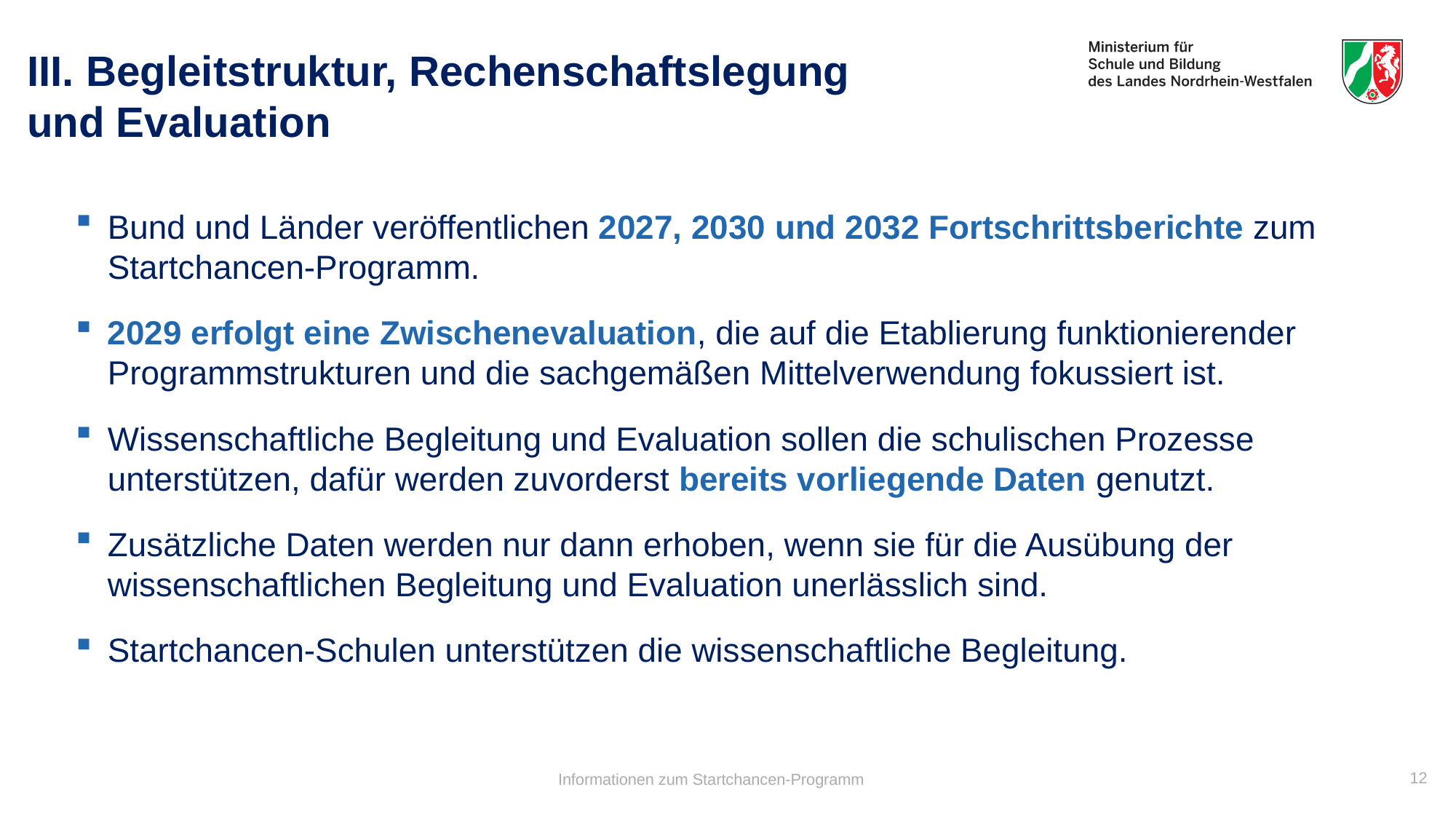

III. Begleitstruktur, Rechenschaftslegung
und Evaluation
Bund und Länder veröffentlichen 2027, 2030 und 2032 Fortschrittsberichte zum Startchancen-Programm.
2029 erfolgt eine Zwischenevaluation, die auf die Etablierung funktionierender Programmstrukturen und die sachgemäßen Mittelverwendung fokussiert ist.
Wissenschaftliche Begleitung und Evaluation sollen die schulischen Prozesse unterstützen, dafür werden zuvorderst bereits vorliegende Daten genutzt.
Zusätzliche Daten werden nur dann erhoben, wenn sie für die Ausübung der wissenschaftlichen Begleitung und Evaluation unerlässlich sind.
Startchancen-Schulen unterstützen die wissenschaftliche Begleitung.

12